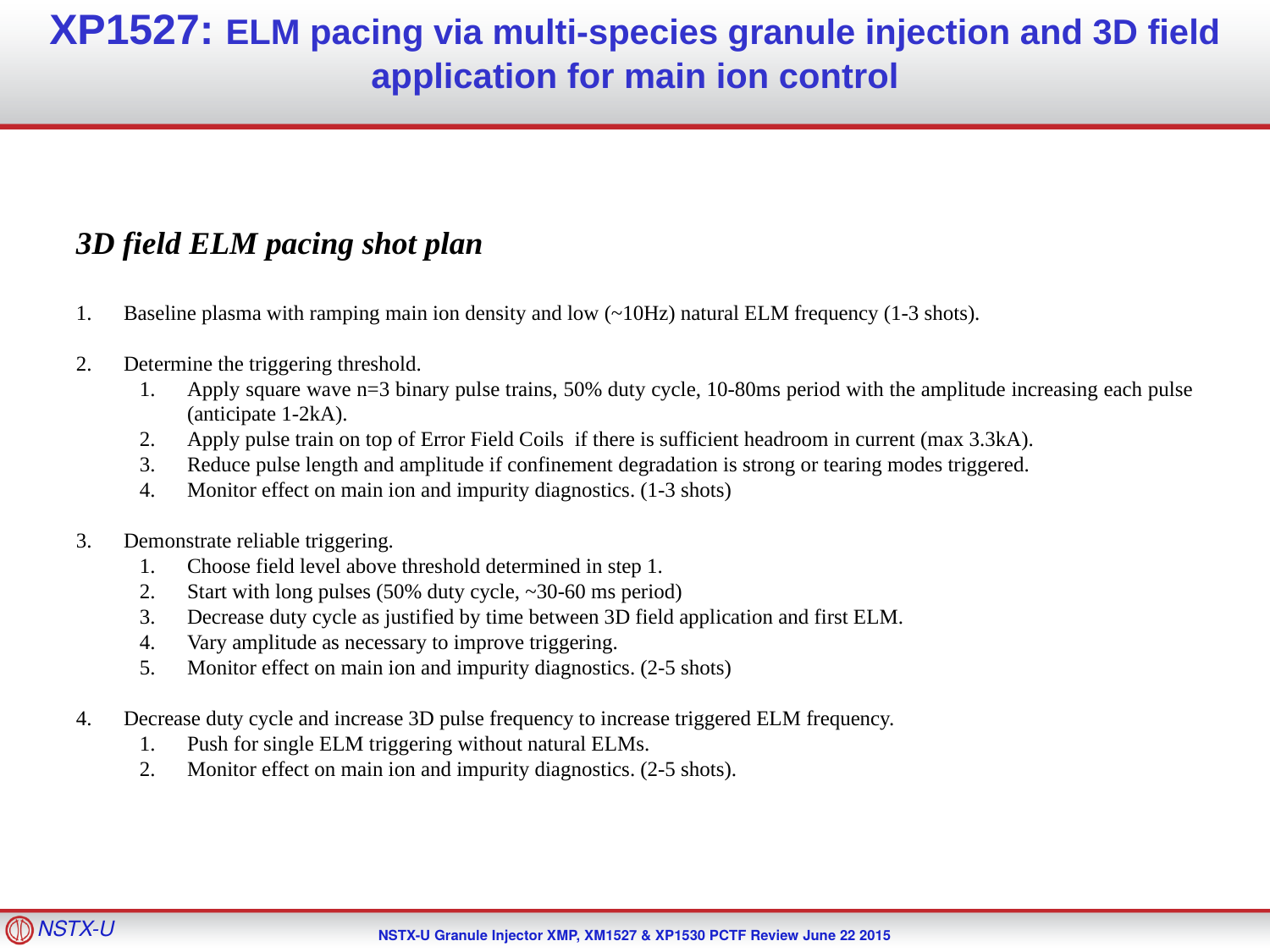

XP1527: ELM pacing via multi-species granule injection and 3D field application for main ion control
3D field ELM pacing shot plan

Baseline plasma with ramping main ion density and low (~10Hz) natural ELM frequency (1-3 shots).

Determine the triggering threshold.
Apply square wave n=3 binary pulse trains, 50% duty cycle, 10-80ms period with the amplitude increasing each pulse (anticipate 1-2kA).
Apply pulse train on top of Error Field Coils  if there is sufficient headroom in current (max 3.3kA).
Reduce pulse length and amplitude if confinement degradation is strong or tearing modes triggered.
Monitor effect on main ion and impurity diagnostics. (1-3 shots)

Demonstrate reliable triggering.
Choose field level above threshold determined in step 1.
Start with long pulses (50% duty cycle, ~30-60 ms period)
Decrease duty cycle as justified by time between 3D field application and first ELM.
Vary amplitude as necessary to improve triggering.
Monitor effect on main ion and impurity diagnostics. (2-5 shots)

Decrease duty cycle and increase 3D pulse frequency to increase triggered ELM frequency.
Push for single ELM triggering without natural ELMs.
Monitor effect on main ion and impurity diagnostics. (2-5 shots).